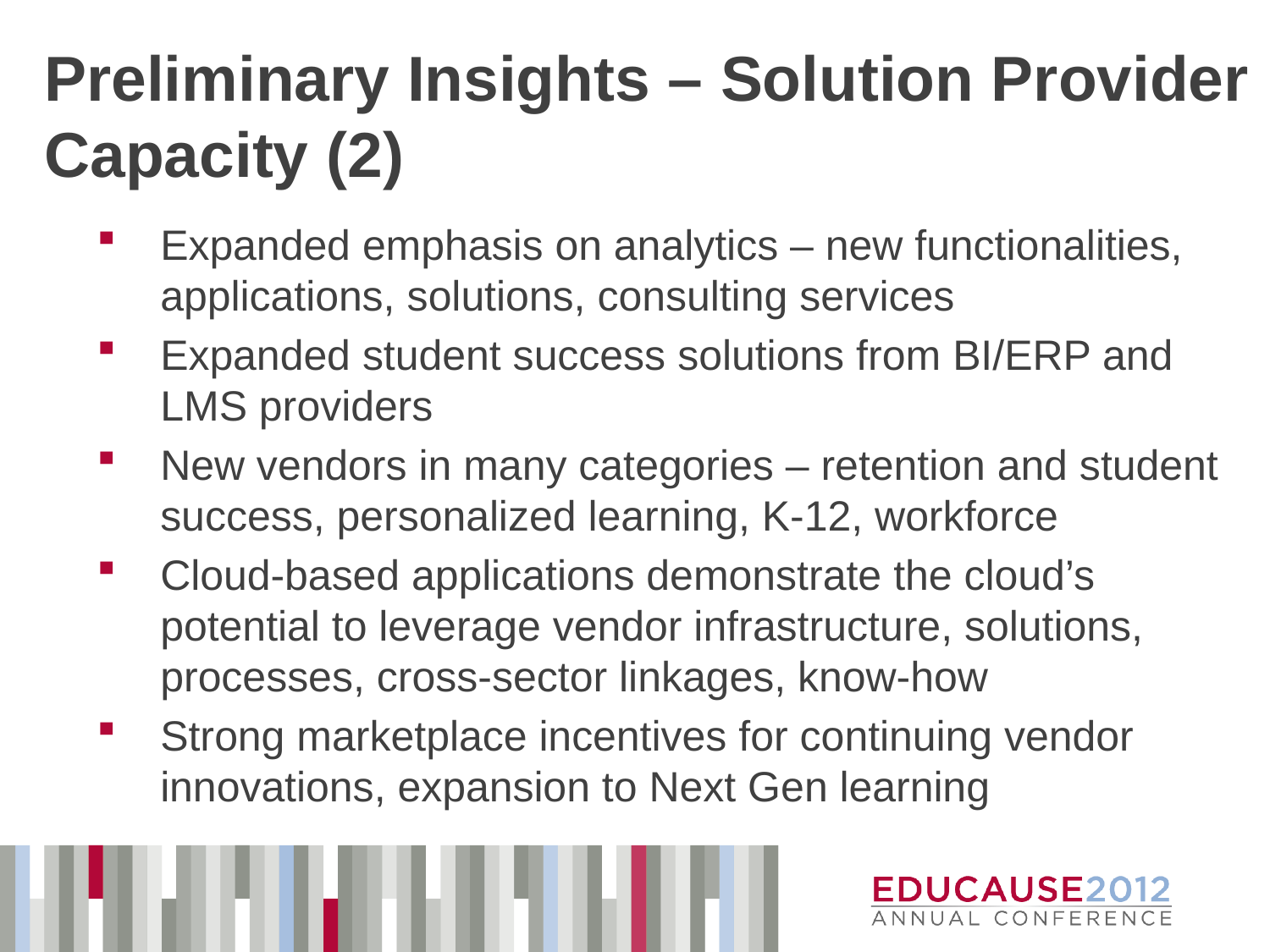

# Preliminary Insights – Solution Provider Capacity (2)
Expanded emphasis on analytics – new functionalities, applications, solutions, consulting services
Expanded student success solutions from BI/ERP and LMS providers
New vendors in many categories – retention and student success, personalized learning, K-12, workforce
Cloud-based applications demonstrate the cloud’s potential to leverage vendor infrastructure, solutions, processes, cross-sector linkages, know-how
Strong marketplace incentives for continuing vendor innovations, expansion to Next Gen learning